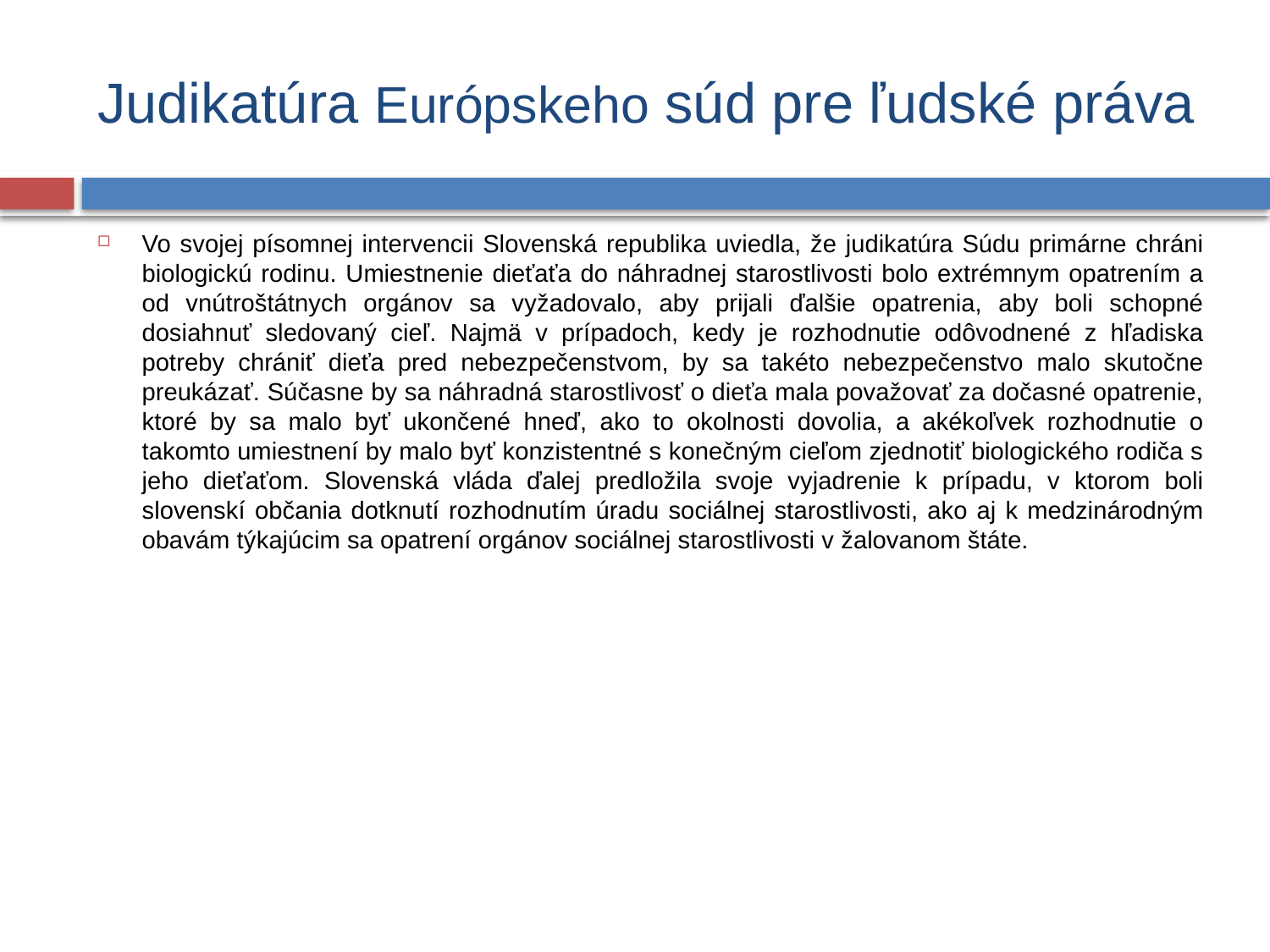

# Judikatúra Európskeho súd pre ľudské práva
Vo svojej písomnej intervencii Slovenská republika uviedla, že judikatúra Súdu primárne chráni biologickú rodinu. Umiestnenie dieťaťa do náhradnej starostlivosti bolo extrémnym opatrením a od vnútroštátnych orgánov sa vyžadovalo, aby prijali ďalšie opatrenia, aby boli schopné dosiahnuť sledovaný cieľ. Najmä v prípadoch, kedy je rozhodnutie odôvodnené z hľadiska potreby chrániť dieťa pred nebezpečenstvom, by sa takéto nebezpečenstvo malo skutočne preukázať. Súčasne by sa náhradná starostlivosť o dieťa mala považovať za dočasné opatrenie, ktoré by sa malo byť ukončené hneď, ako to okolnosti dovolia, a akékoľvek rozhodnutie o takomto umiestnení by malo byť konzistentné s konečným cieľom zjednotiť biologického rodiča s jeho dieťaťom. Slovenská vláda ďalej predložila svoje vyjadrenie k prípadu, v ktorom boli slovenskí občania dotknutí rozhodnutím úradu sociálnej starostlivosti, ako aj k medzinárodným obavám týkajúcim sa opatrení orgánov sociálnej starostlivosti v žalovanom štáte.